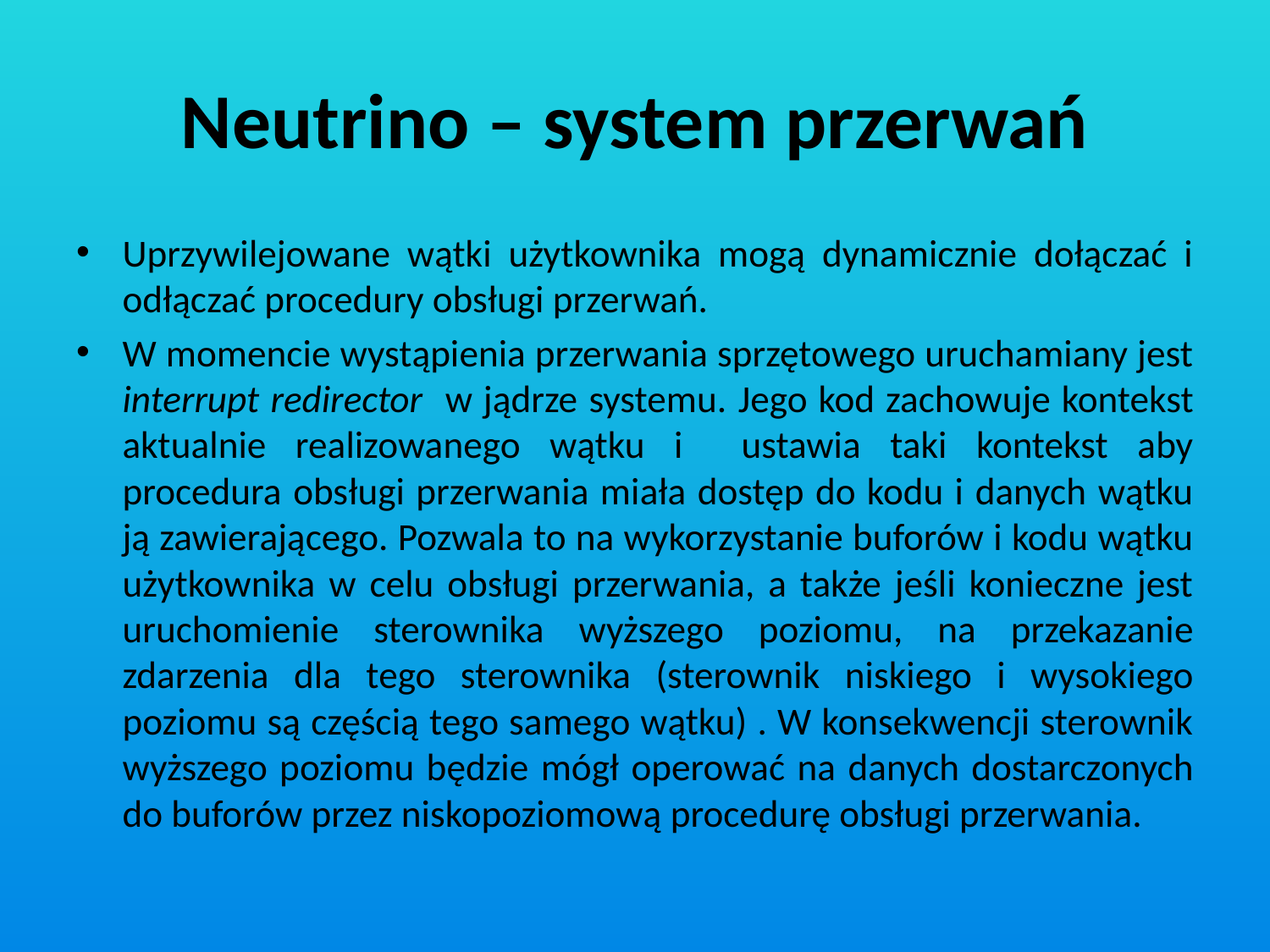

# Neutrino – system przerwań
Uprzywilejowane wątki użytkownika mogą dynamicznie dołączać i odłączać procedury obsługi przerwań.
W momencie wystąpienia przerwania sprzętowego uruchamiany jest interrupt redirector  w jądrze systemu. Jego kod zachowuje kontekst aktualnie realizowanego wątku i  ustawia taki kontekst aby procedura obsługi przerwania miała dostęp do kodu i danych wątku ją zawierającego. Pozwala to na wykorzystanie buforów i kodu wątku użytkownika w celu obsługi przerwania, a także jeśli konieczne jest uruchomienie sterownika wyższego poziomu, na przekazanie zdarzenia dla tego sterownika (sterownik niskiego i wysokiego poziomu są częścią tego samego wątku) . W konsekwencji sterownik wyższego poziomu będzie mógł operować na danych dostarczonych do buforów przez niskopoziomową procedurę obsługi przerwania.